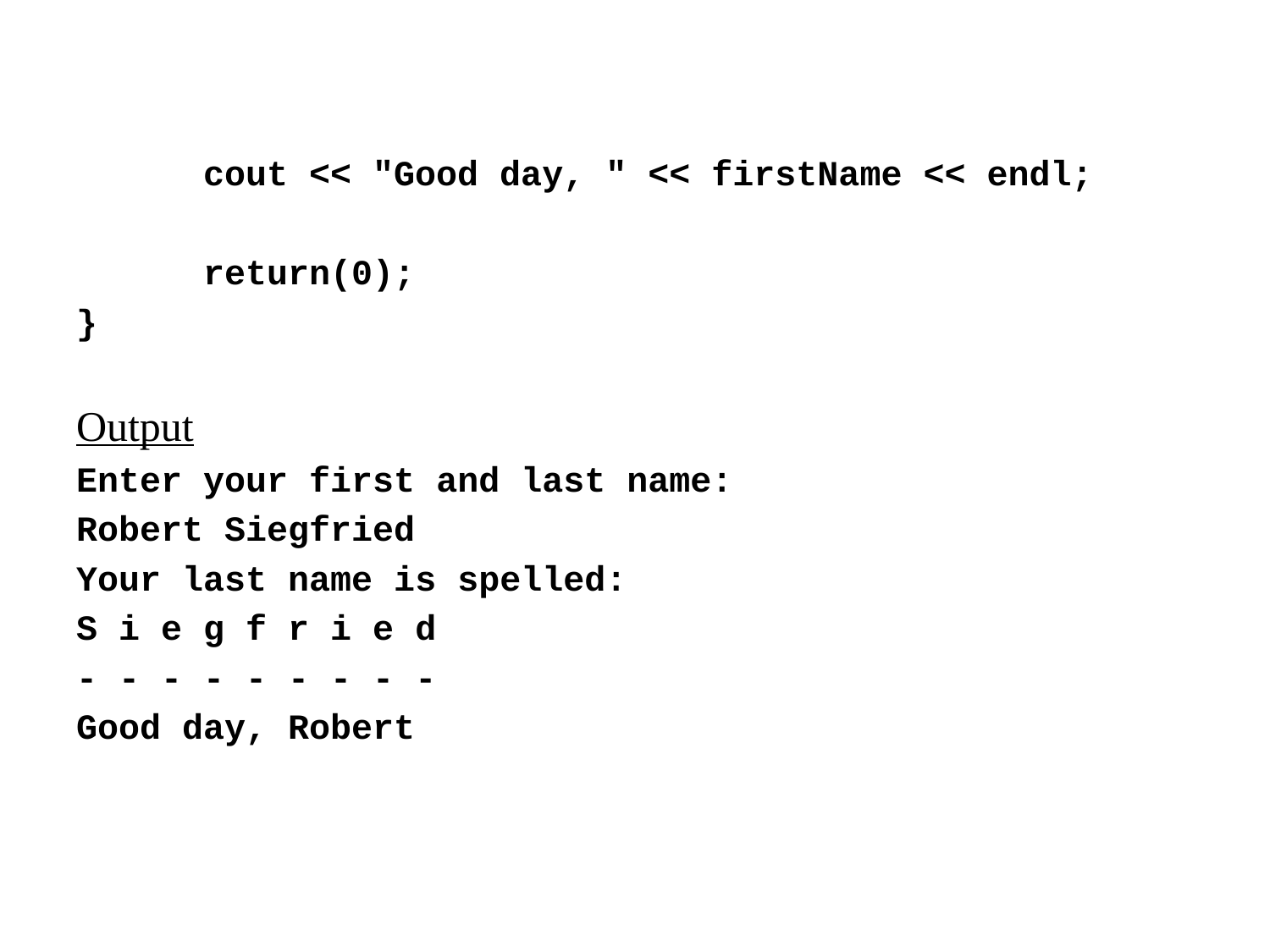

cout << "Good day, " << firstName << endl;

	return(0);
}

Output
Enter your first and last name:
Robert Siegfried
Your last name is spelled:
S i e g f r i e d
- - - - - - - - -
Good day, Robert